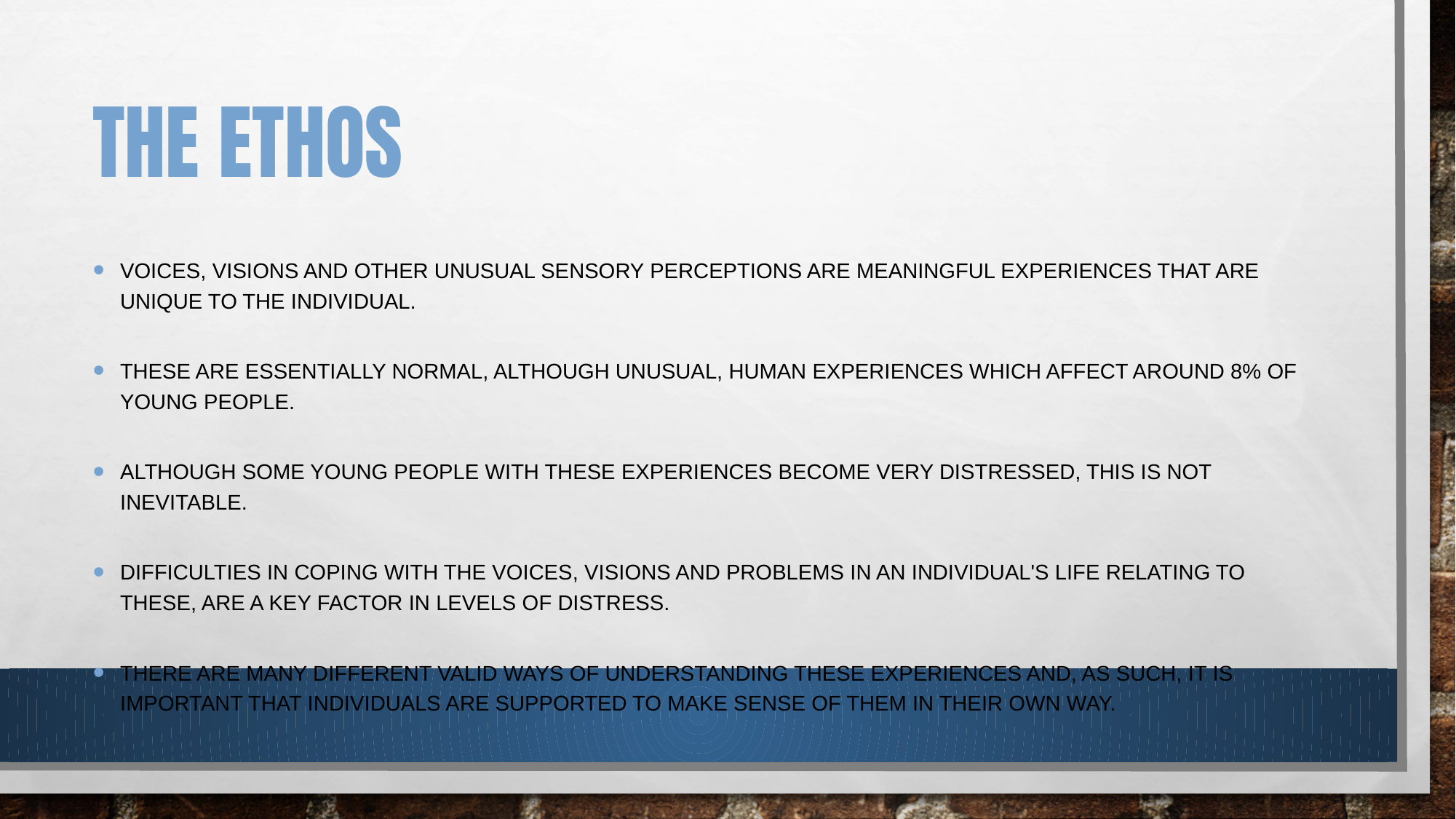

# The ethos
Voices, visions and other unusual sensory perceptions are meaningful experiences that are unique to the individual.

These are essentially normal, although unusual, human experiences which affect around 8% of young people.

Although some young people with these experiences become very distressed, this is not inevitable.

Difficulties in coping with the voices, visions and problems in an individual's life relating to these, are a key factor in levels of distress.

There are many different valid ways of understanding these experiences and, as such, it is important that individuals are supported to make sense of them in their own way.